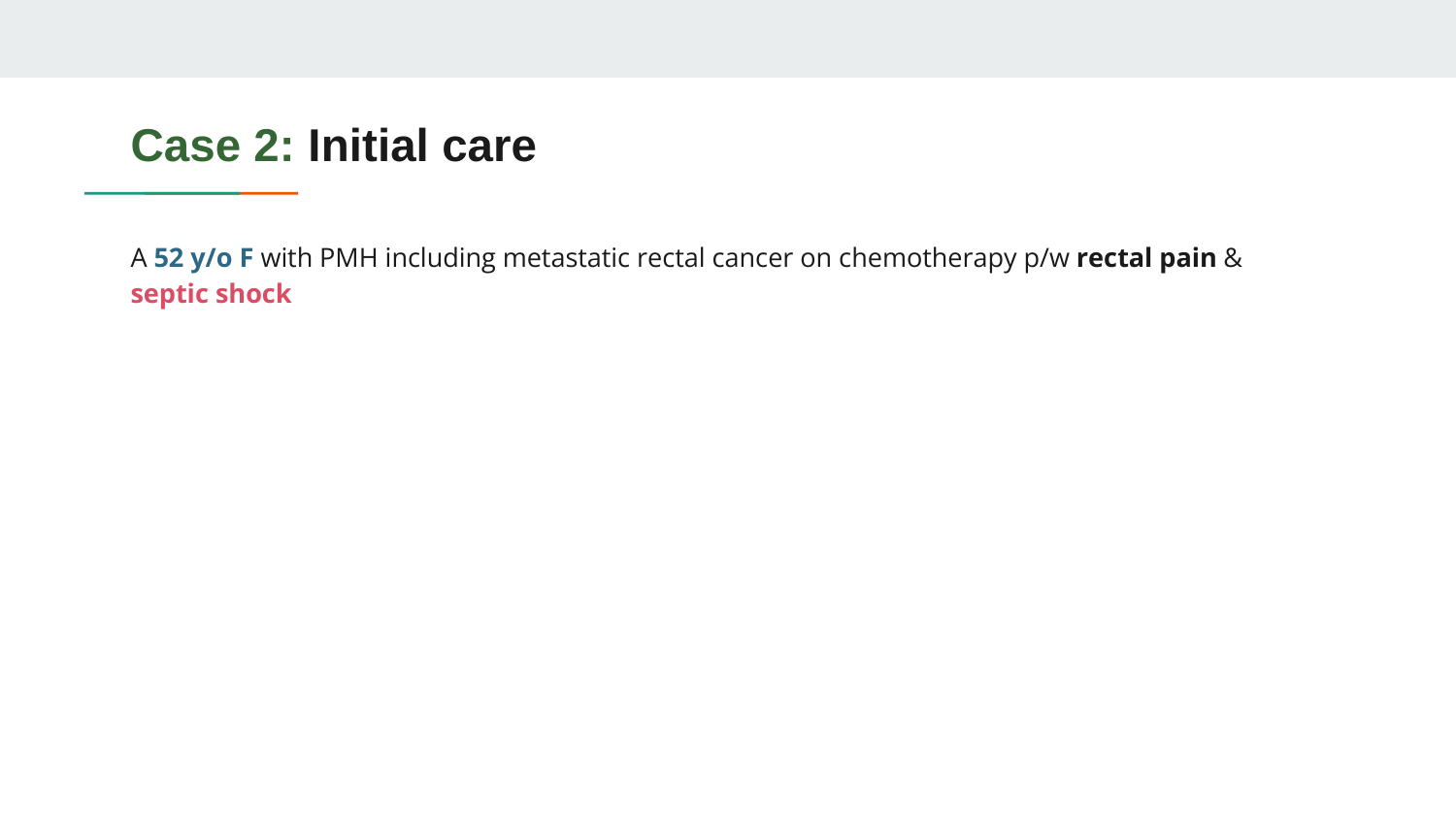

# Case 2: Initial care
A 52 y/o F with PMH including metastatic rectal cancer on chemotherapy p/w rectal pain & septic shock